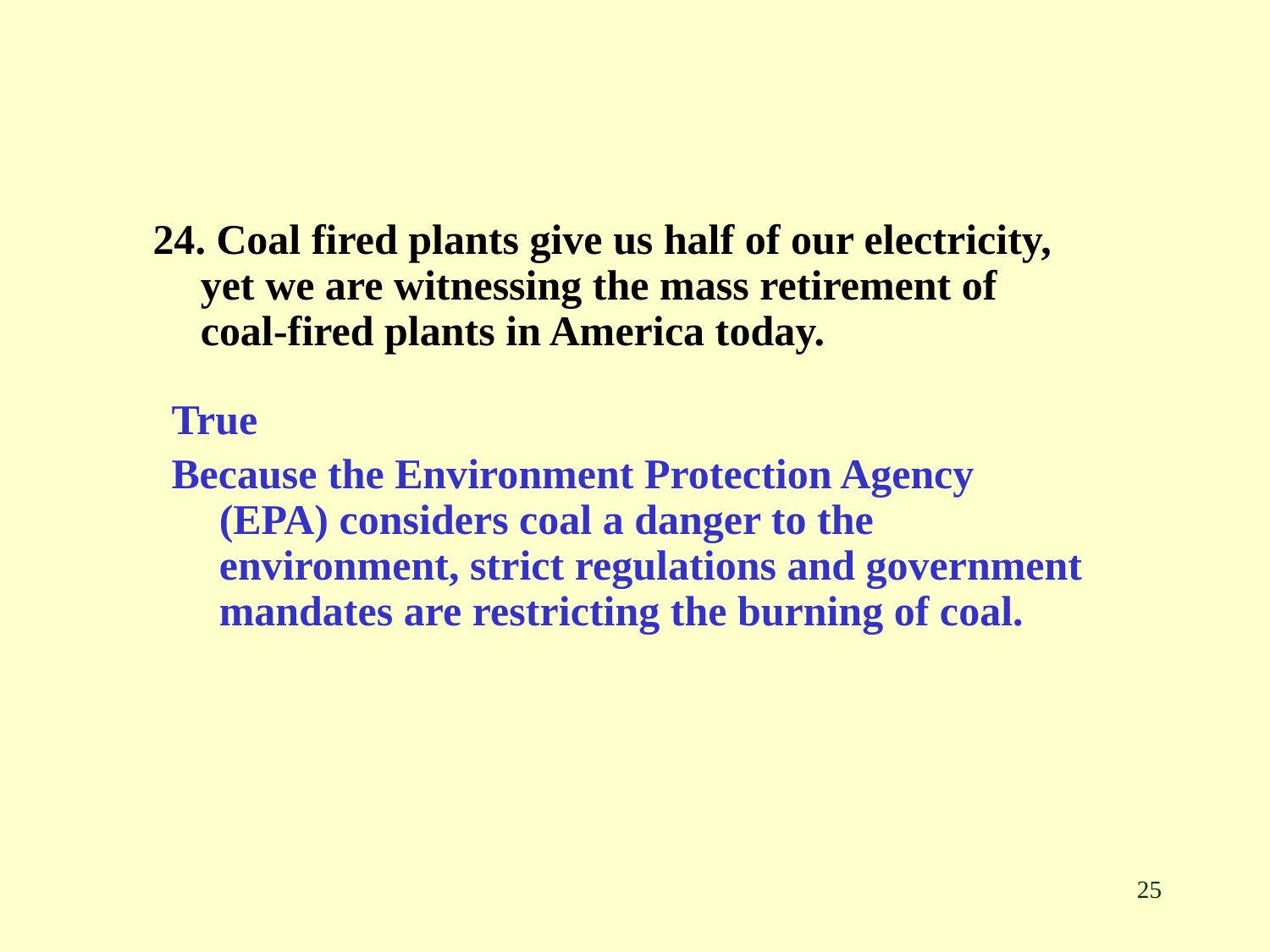

24. Coal fired plants give us half of our electricity, yet we are witnessing the mass retirement of coal-fired plants in America today.
True
Because the Environment Protection Agency (EPA) considers coal a danger to the environment, strict regulations and government mandates are restricting the burning of coal.
25